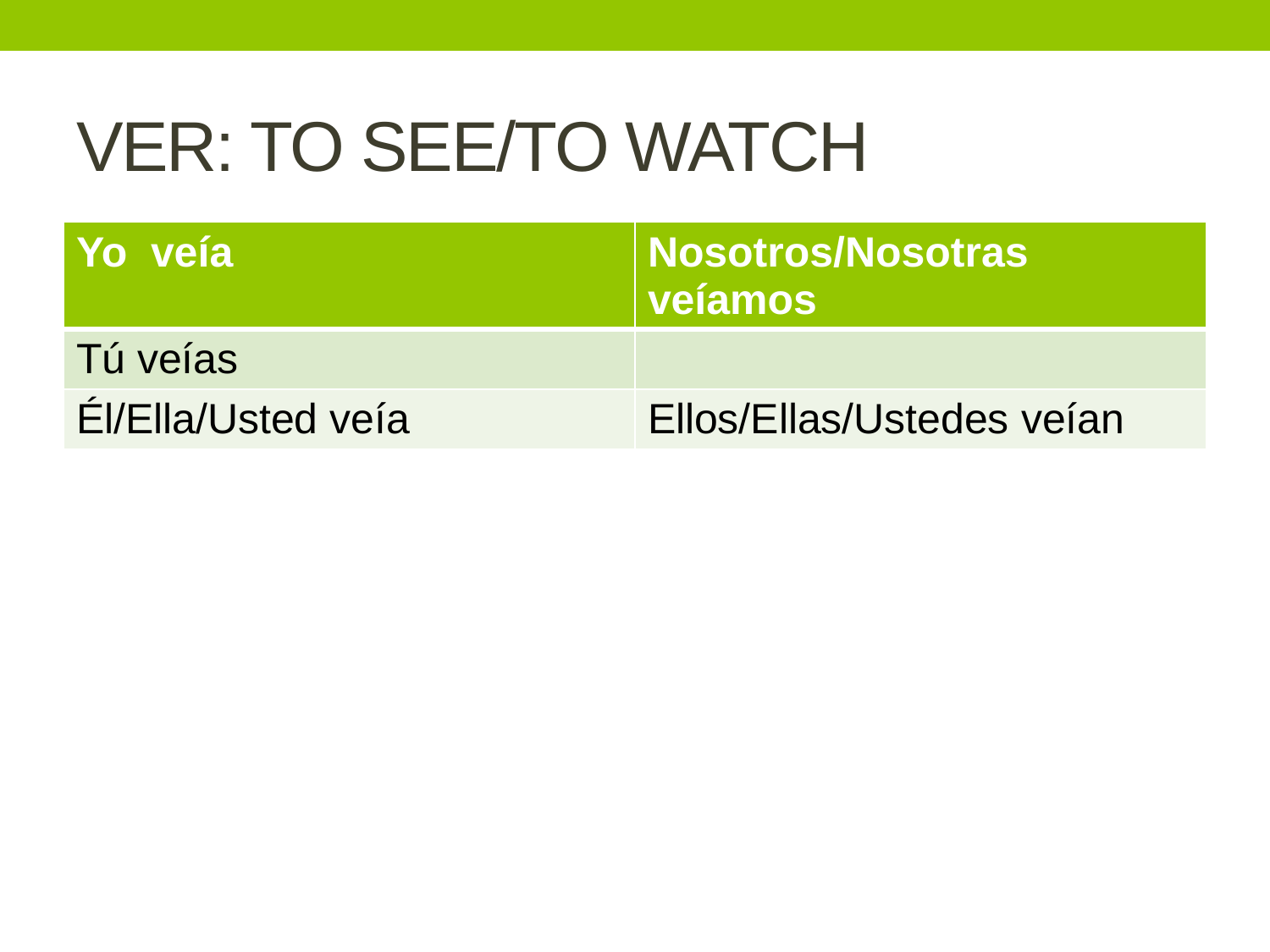

# VER: TO SEE/TO WATCH
| Yo veía | Nosotros/Nosotras veíamos |
| --- | --- |
| Tú veías |  |
| Él/Ella/Usted veía | Ellos/Ellas/Ustedes veían |